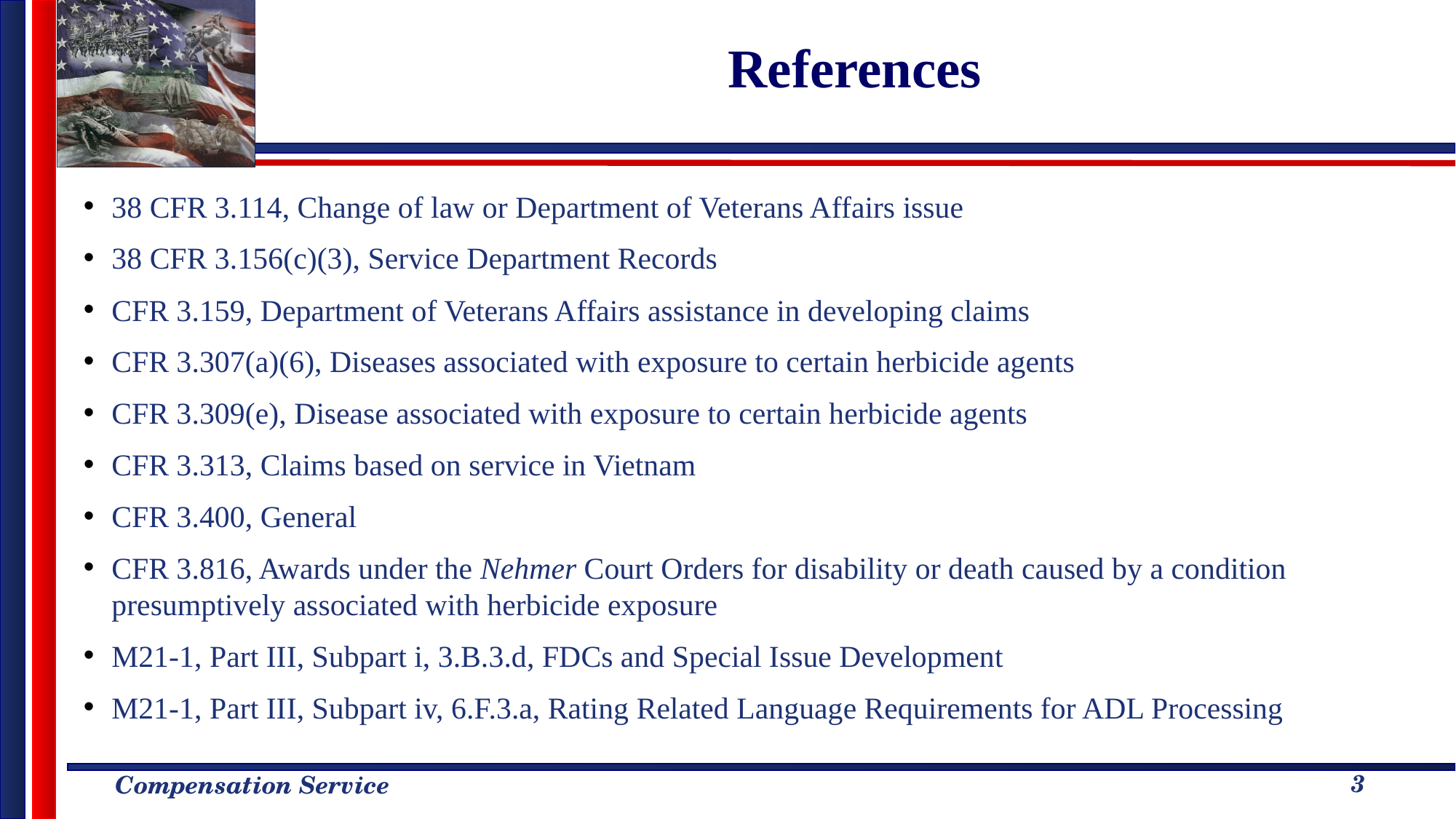

# References
38 CFR 3.114, Change of law or Department of Veterans Affairs issue
38 CFR 3.156(c)(3), Service Department Records
CFR 3.159, Department of Veterans Affairs assistance in developing claims
CFR 3.307(a)(6), Diseases associated with exposure to certain herbicide agents
CFR 3.309(e), Disease associated with exposure to certain herbicide agents
CFR 3.313, Claims based on service in Vietnam
CFR 3.400, General
CFR 3.816, Awards under the Nehmer Court Orders for disability or death caused by a condition presumptively associated with herbicide exposure
M21-1, Part III, Subpart i, 3.B.3.d, FDCs and Special Issue Development
M21-1, Part III, Subpart iv, 6.F.3.a, Rating Related Language Requirements for ADL Processing

3